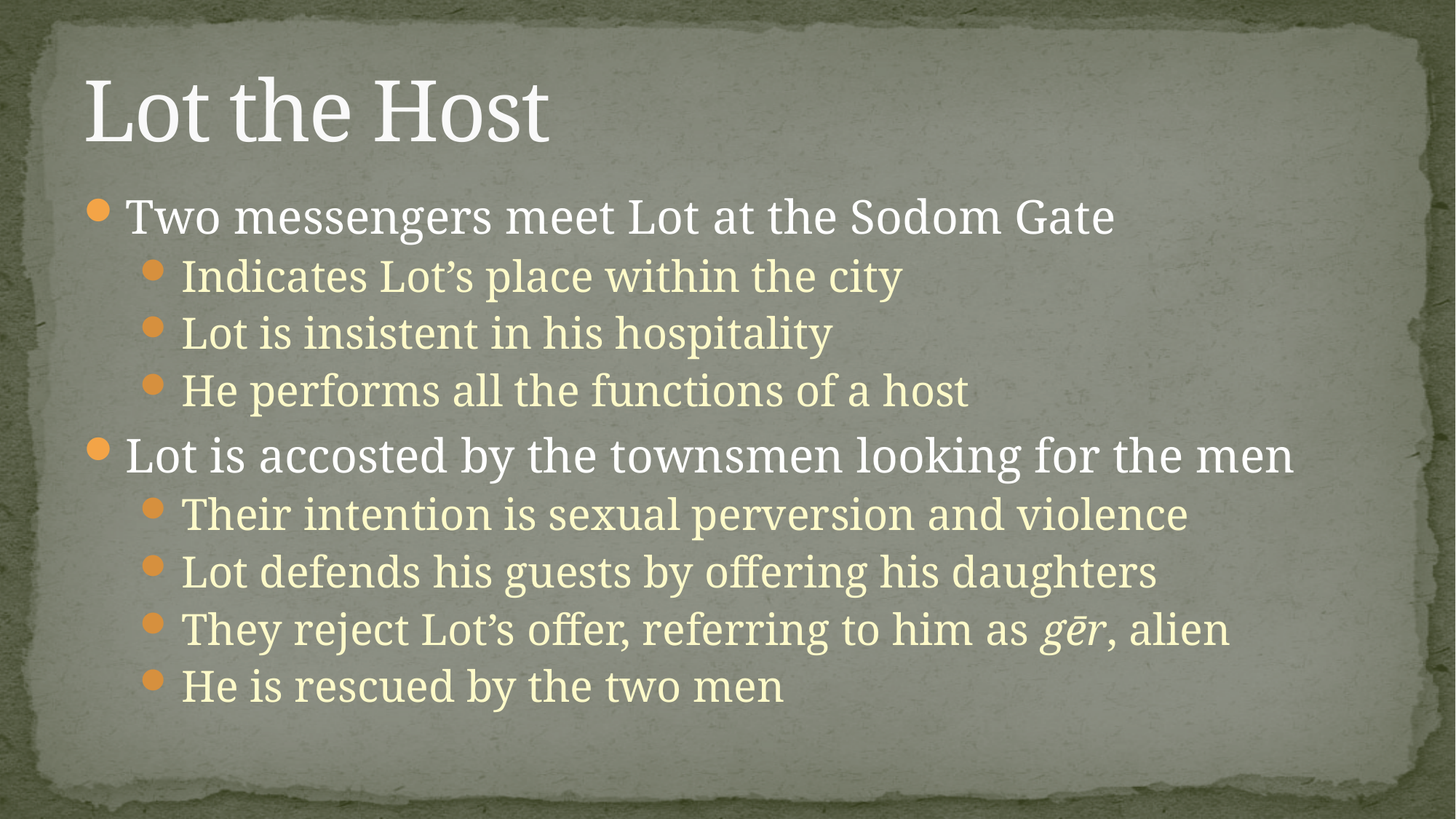

# Lot the Host
Two messengers meet Lot at the Sodom Gate
Indicates Lot’s place within the city
Lot is insistent in his hospitality
He performs all the functions of a host
Lot is accosted by the townsmen looking for the men
Their intention is sexual perversion and violence
Lot defends his guests by offering his daughters
They reject Lot’s offer, referring to him as gēr, alien
He is rescued by the two men